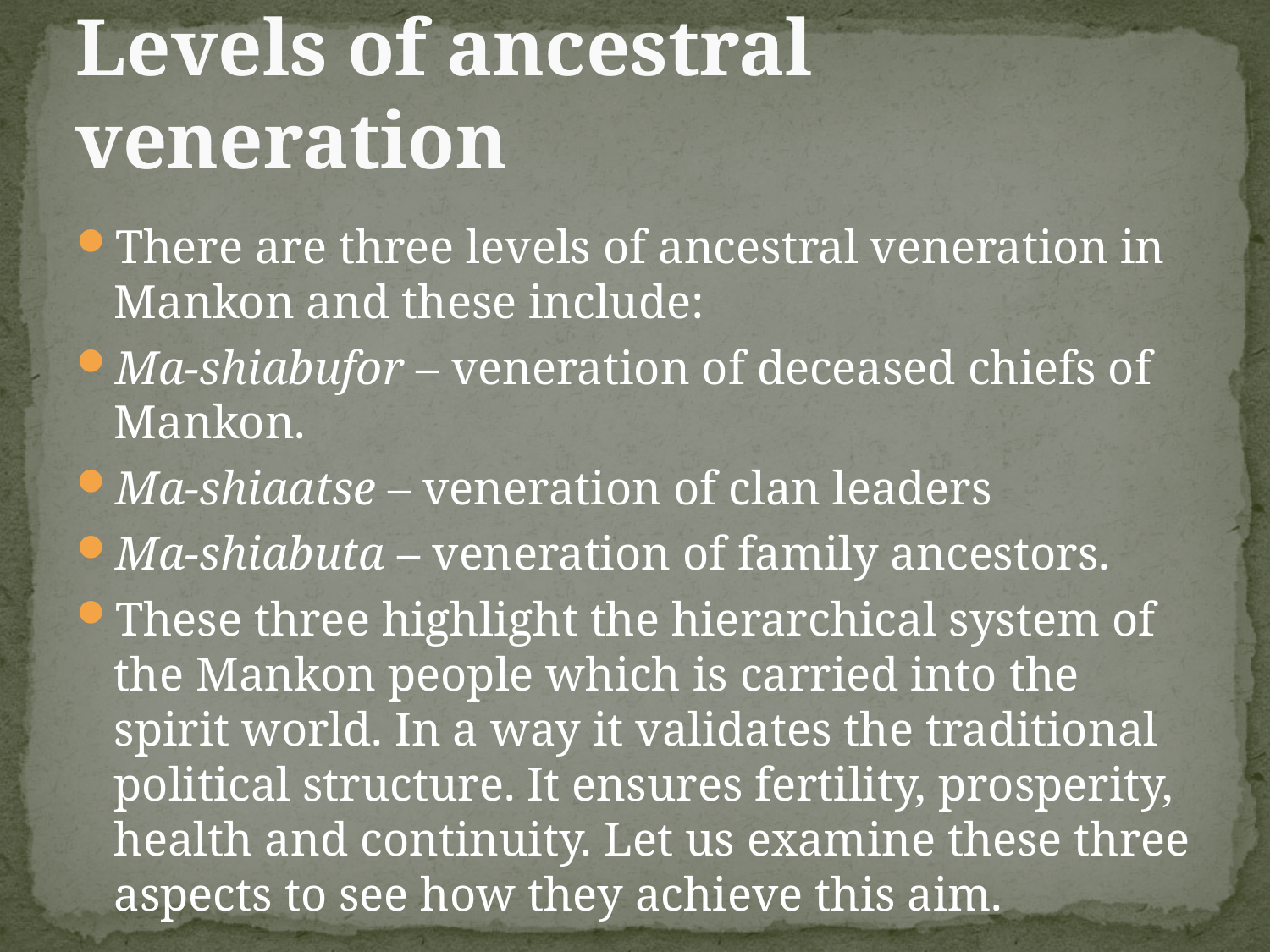

# Levels of ancestral veneration
There are three levels of ancestral veneration in Mankon and these include:
Ma-shiabufor – veneration of deceased chiefs of Mankon.
Ma-shiaatse – veneration of clan leaders
Ma-shiabuta – veneration of family ancestors.
These three highlight the hierarchical system of the Mankon people which is carried into the spirit world. In a way it validates the traditional political structure. It ensures fertility, prosperity, health and continuity. Let us examine these three aspects to see how they achieve this aim.